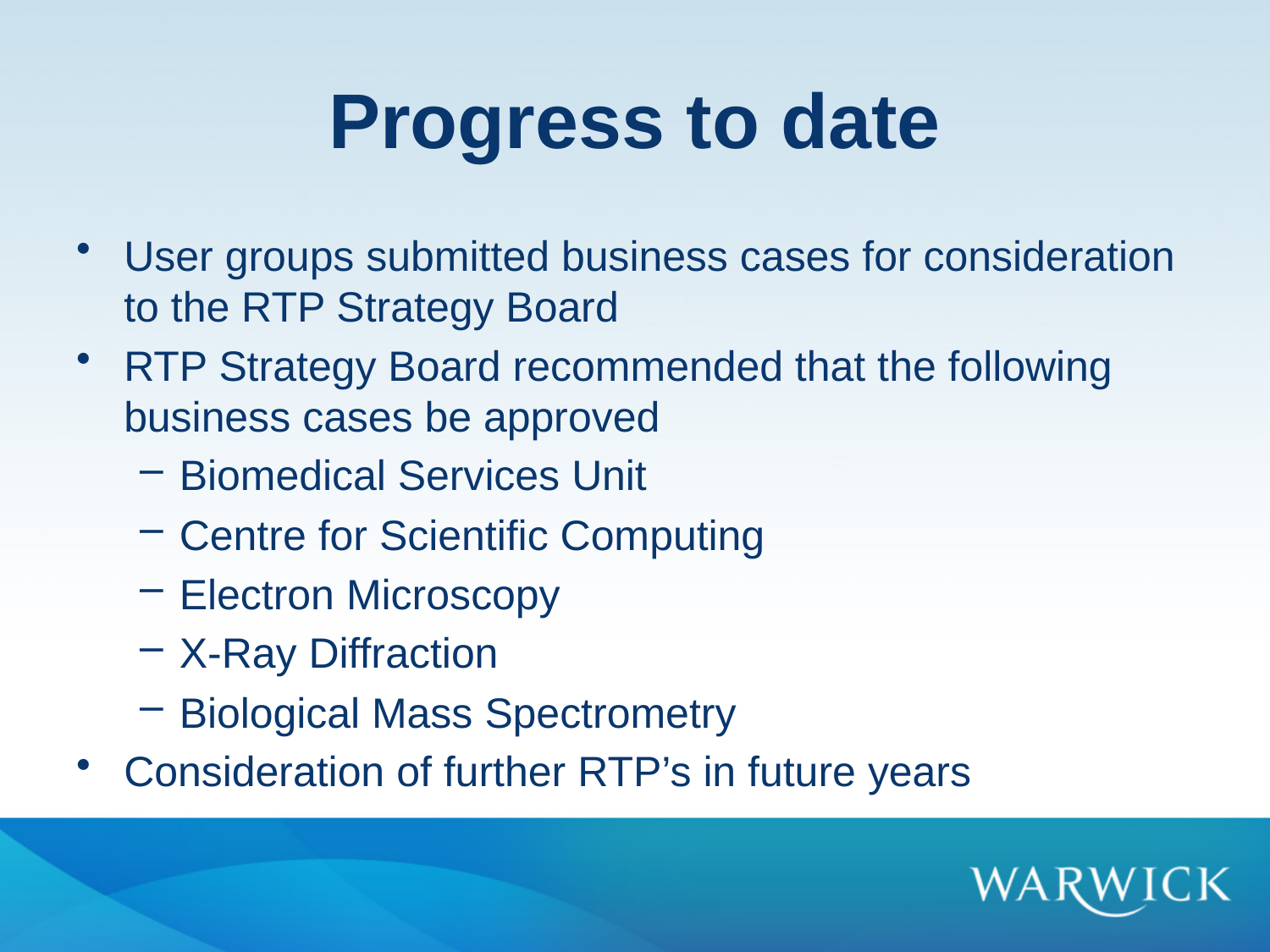

# Progress to date
User groups submitted business cases for consideration to the RTP Strategy Board
RTP Strategy Board recommended that the following business cases be approved
Biomedical Services Unit
Centre for Scientific Computing
Electron Microscopy
X-Ray Diffraction
Biological Mass Spectrometry
Consideration of further RTP’s in future years